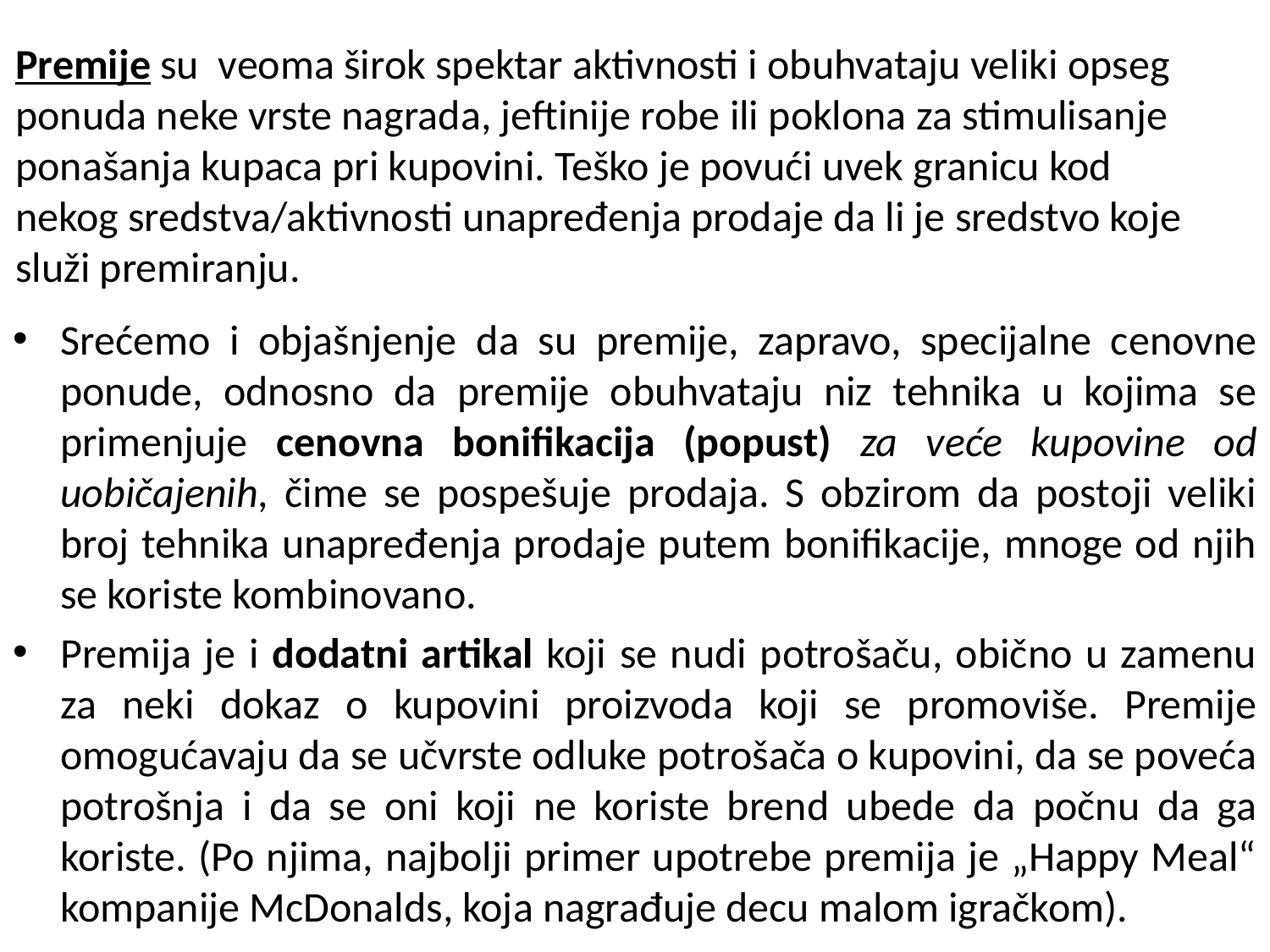

# Premije su  veoma širok spektar aktivnosti i obuhvataju veliki opseg ponuda neke vrste nagrada, jeftinije robe ili poklona za stimulisanje ponašanja kupaca pri kupovini. Teško je povući uvek granicu kod nekog sredstva/aktivnosti unapređenja prodaje da li je sredstvo koje služi premiranju.
Srećemo i objašnjenje da su premije, zapravo, specijalne cenovne ponude, odnosno da premije obuhvataju niz tehnika u kojima se primenjuje cenovna bonifikacija (popust) za veće kupovine od uobičajenih, čime se pospešuje prodaja. S obzirom da postoji veliki broj tehnika unapređenja prodaje putem bonifikacije, mnoge od njih se koriste kombinovano.
Premija je i dodatni artikal koji se nudi potrošaču, obično u zamenu za neki dokaz o kupovini proizvoda koji se promoviše. Premije omogućavaju da se učvrste odluke potrošača o kupovini, da se poveća potrošnja i da se oni koji ne koriste brend ubede da počnu da ga koriste. (Po njima, najbolji primer upotrebe premija je „Happy Meal“ kompanije McDonalds, koja nagrađuje decu malom igračkom).